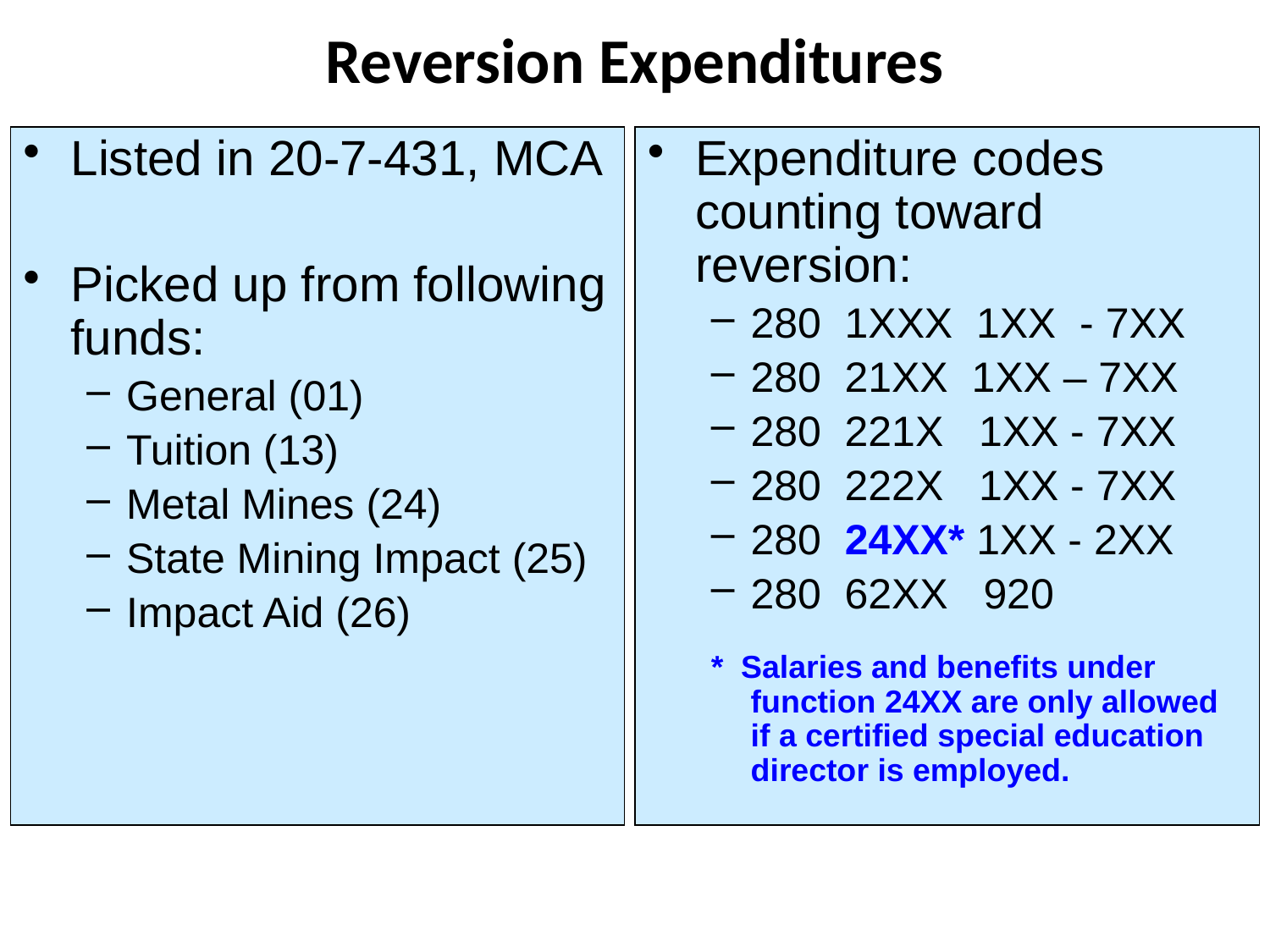

# Reversion Expenditures
Listed in 20-7-431, MCA

Picked up from following funds:
General (01)
Tuition (13)
Metal Mines (24)
State Mining Impact (25)
Impact Aid (26)
Expenditure codes counting toward reversion:
280  1XXX  1XX  - 7XX
280  21XX  1XX – 7XX
280  221X   1XX - 7XX
280  222X   1XX - 7XX
280  24XX* 1XX - 2XX
280  62XX   920

*  Salaries and benefits under function 24XX are only allowed if a certified special education director is employed.